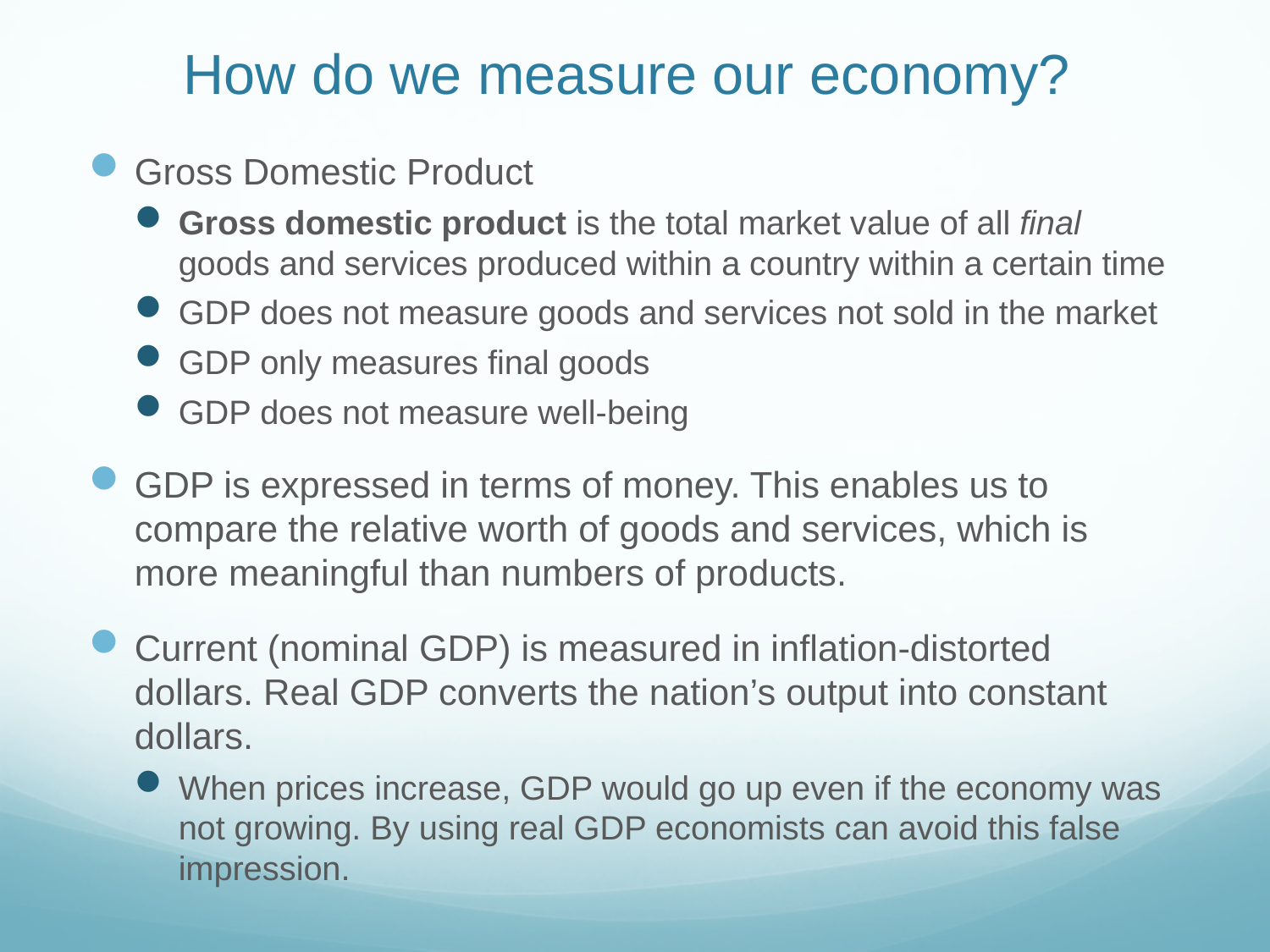

# How do we measure our economy?
Gross Domestic Product
Gross domestic product is the total market value of all final goods and services produced within a country within a certain time
GDP does not measure goods and services not sold in the market
GDP only measures final goods
GDP does not measure well-being
GDP is expressed in terms of money. This enables us to compare the relative worth of goods and services, which is more meaningful than numbers of products.
Current (nominal GDP) is measured in inflation-distorted dollars. Real GDP converts the nation’s output into constant dollars.
When prices increase, GDP would go up even if the economy was not growing. By using real GDP economists can avoid this false impression.